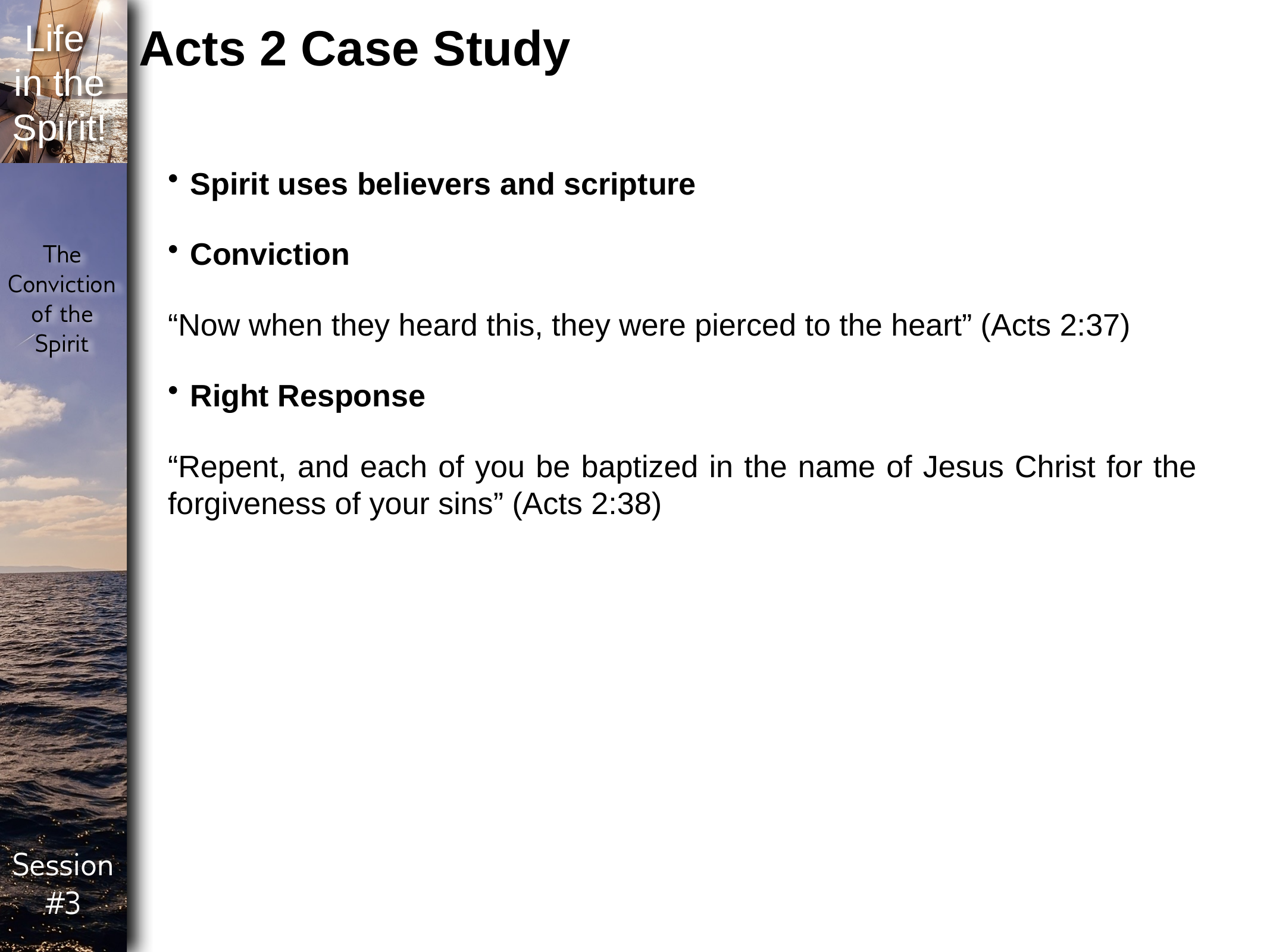

Acts 2 Case Study
Spirit uses believers and scripture
Conviction
“Now when they heard this, they were pierced to the heart” (Acts 2:37)
Right Response
“Repent, and each of you be baptized in the name of Jesus Christ for the forgiveness of your sins” (Acts 2:38)